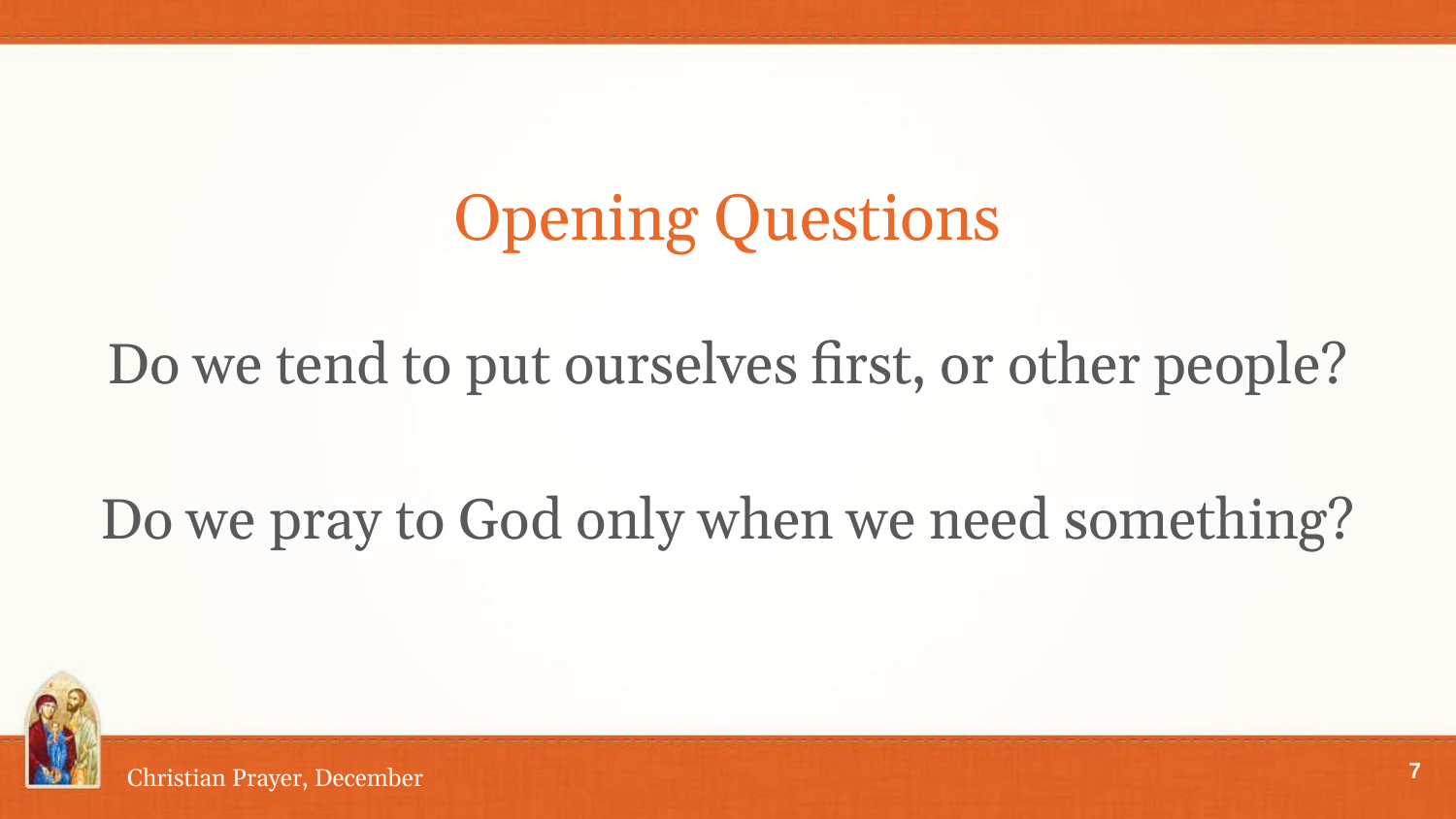

# Opening Questions
Do we tend to put ourselves first, or other people?

Do we pray to God only when we need something?
7
Christian Prayer, December